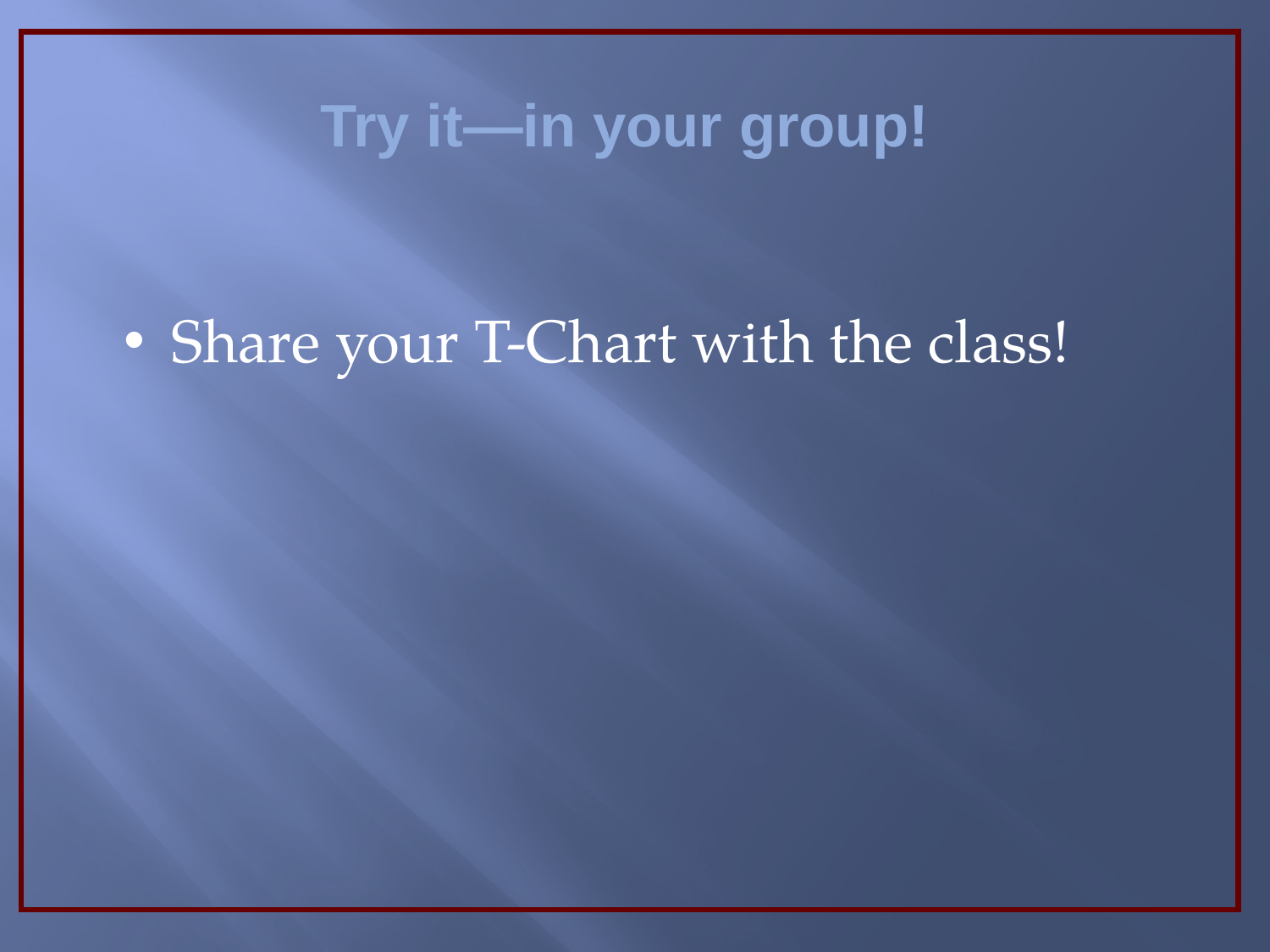

Try it—in your group!

Share your T-Chart with the class!